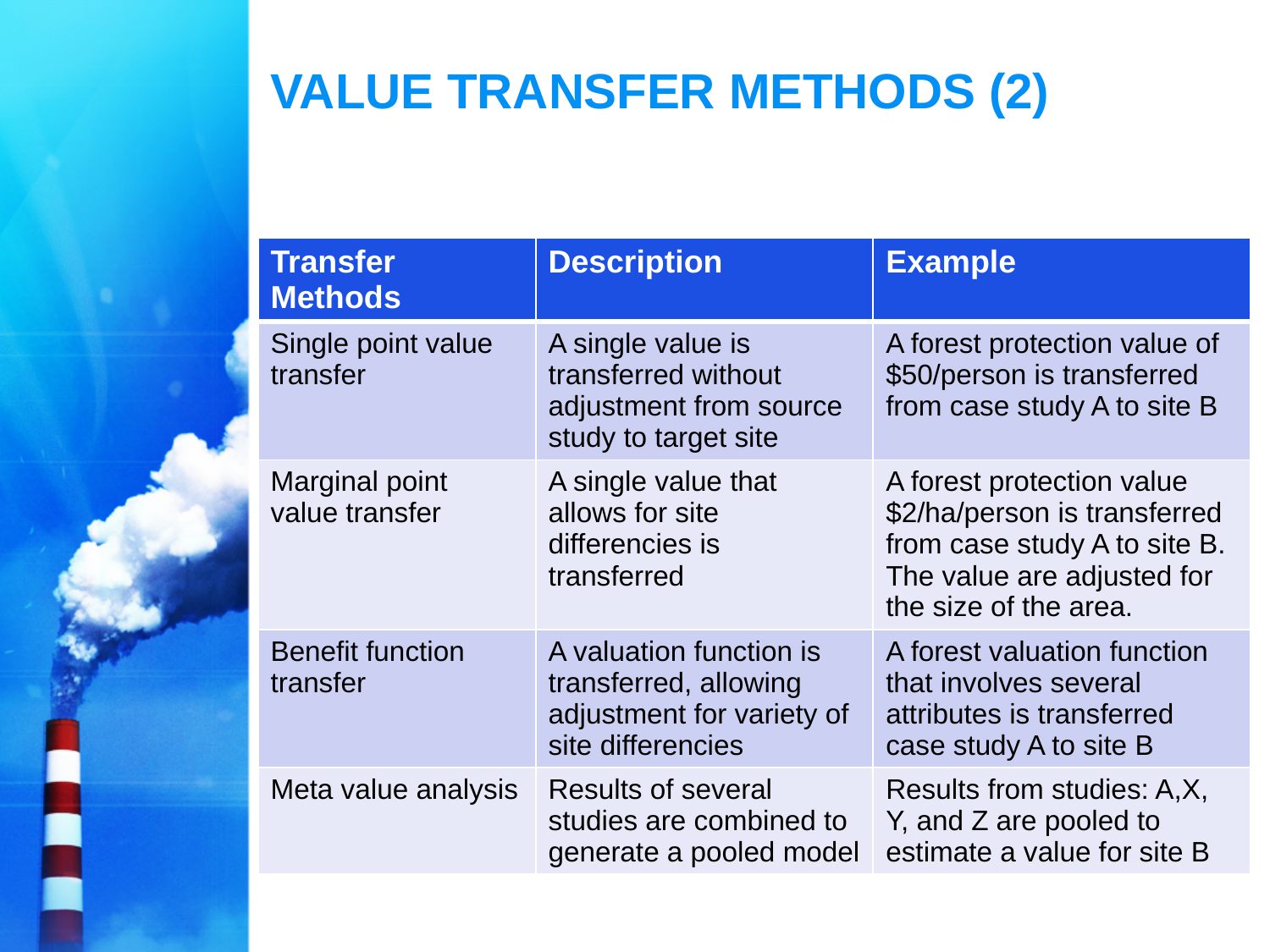

# VALUE TRANSFER METHODS (2)
| Transfer Methods | Description | Example |
| --- | --- | --- |
| Single point value transfer | A single value is transferred without adjustment from source study to target site | A forest protection value of $50/person is transferred from case study A to site B |
| Marginal point value transfer | A single value that allows for site differencies is transferred | A forest protection value $2/ha/person is transferred from case study A to site B. The value are adjusted for the size of the area. |
| Benefit function transfer | A valuation function is transferred, allowing adjustment for variety of site differencies | A forest valuation function that involves several attributes is transferred case study A to site B |
| Meta value analysis | Results of several studies are combined to generate a pooled model | Results from studies: A,X, Y, and Z are pooled to estimate a value for site B |